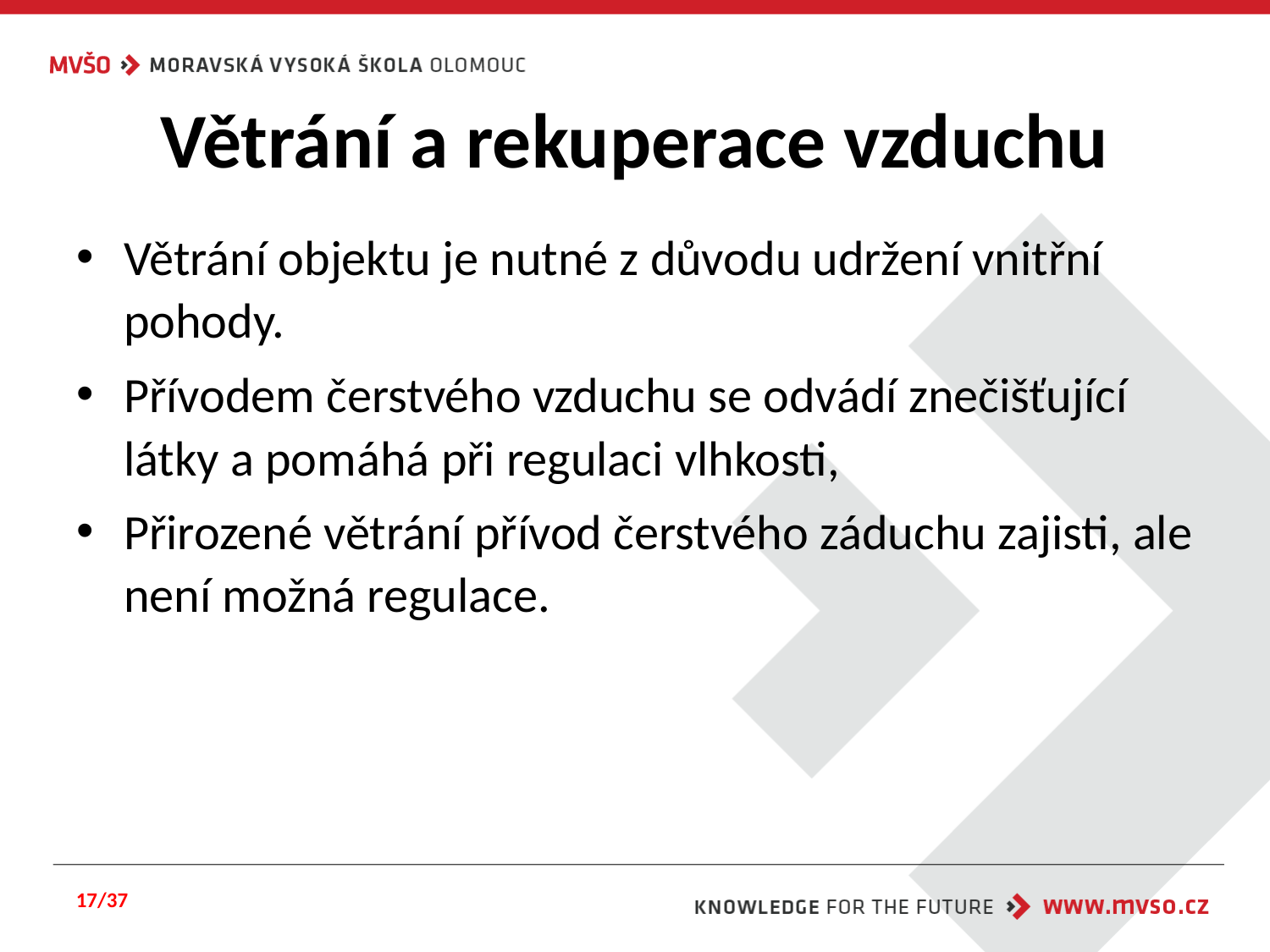

# Větrání a rekuperace vzduchu
Větrání objektu je nutné z důvodu udržení vnitřní pohody.
Přívodem čerstvého vzduchu se odvádí znečišťující látky a pomáhá při regulaci vlhkosti,
Přirozené větrání přívod čerstvého záduchu zajisti, ale není možná regulace.

17/37